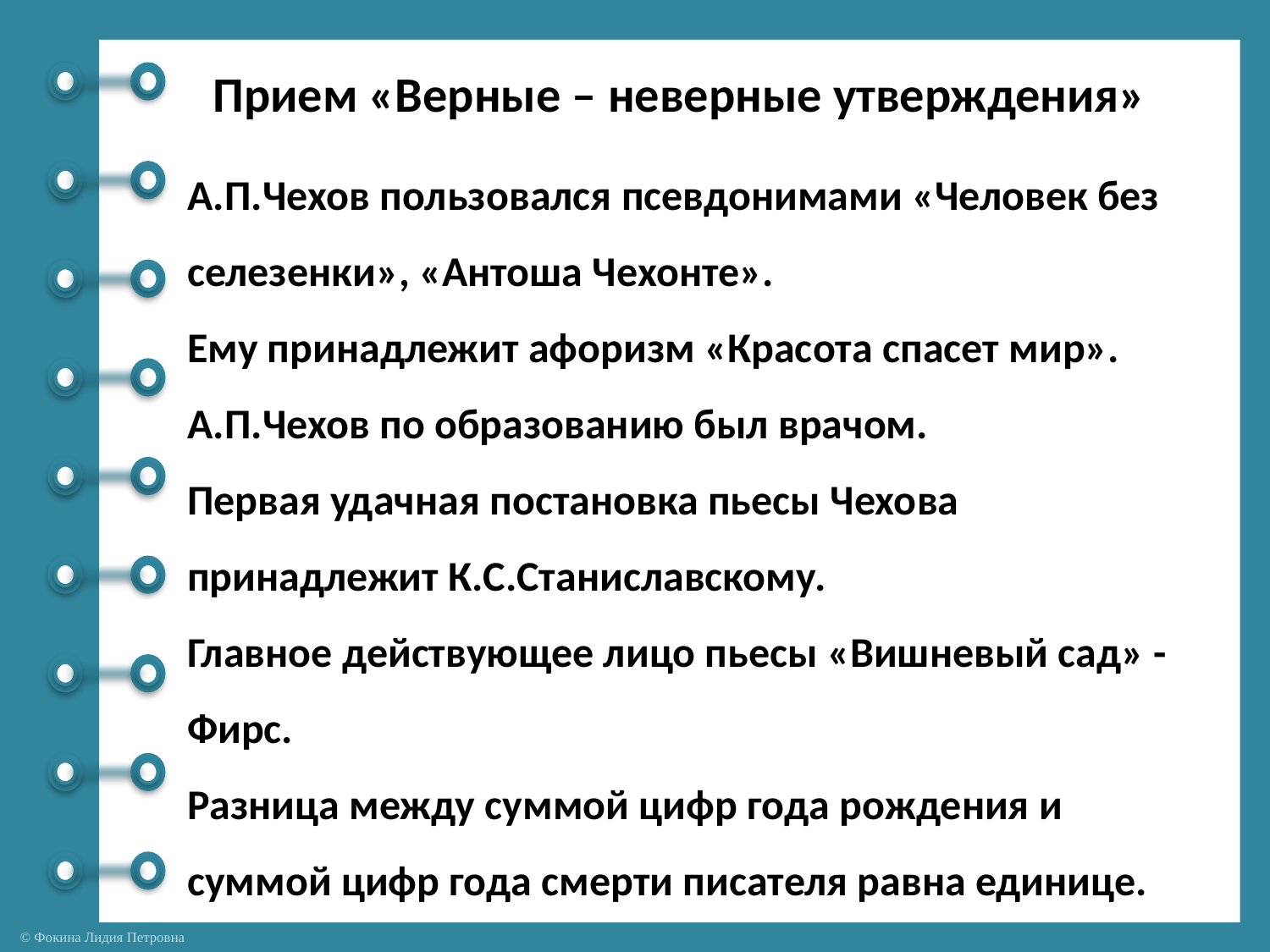

Прием «Верные – неверные утверждения»
А.П.Чехов пользовался псевдонимами «Человек без селезенки», «Антоша Чехонте».
Ему принадлежит афоризм «Красота спасет мир».
А.П.Чехов по образованию был врачом.
Первая удачная постановка пьесы Чехова принадлежит К.С.Станиславскому.
Главное действующее лицо пьесы «Вишневый сад» - Фирс.
Разница между суммой цифр года рождения и суммой цифр года смерти писателя равна единице.